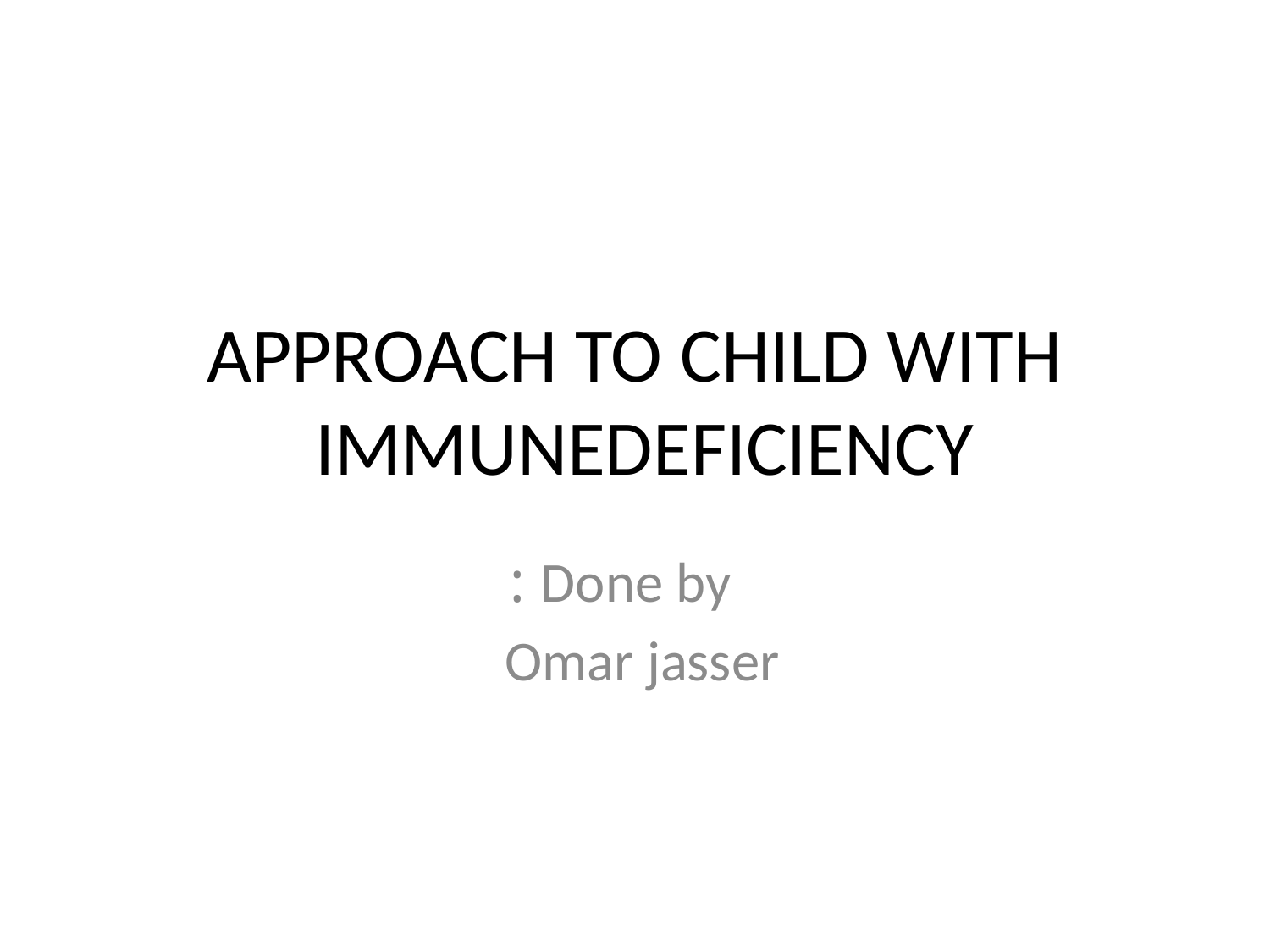

# APPROACH TO CHILD WITH IMMUNEDEFICIENCY
  Done by :
Omar jasser